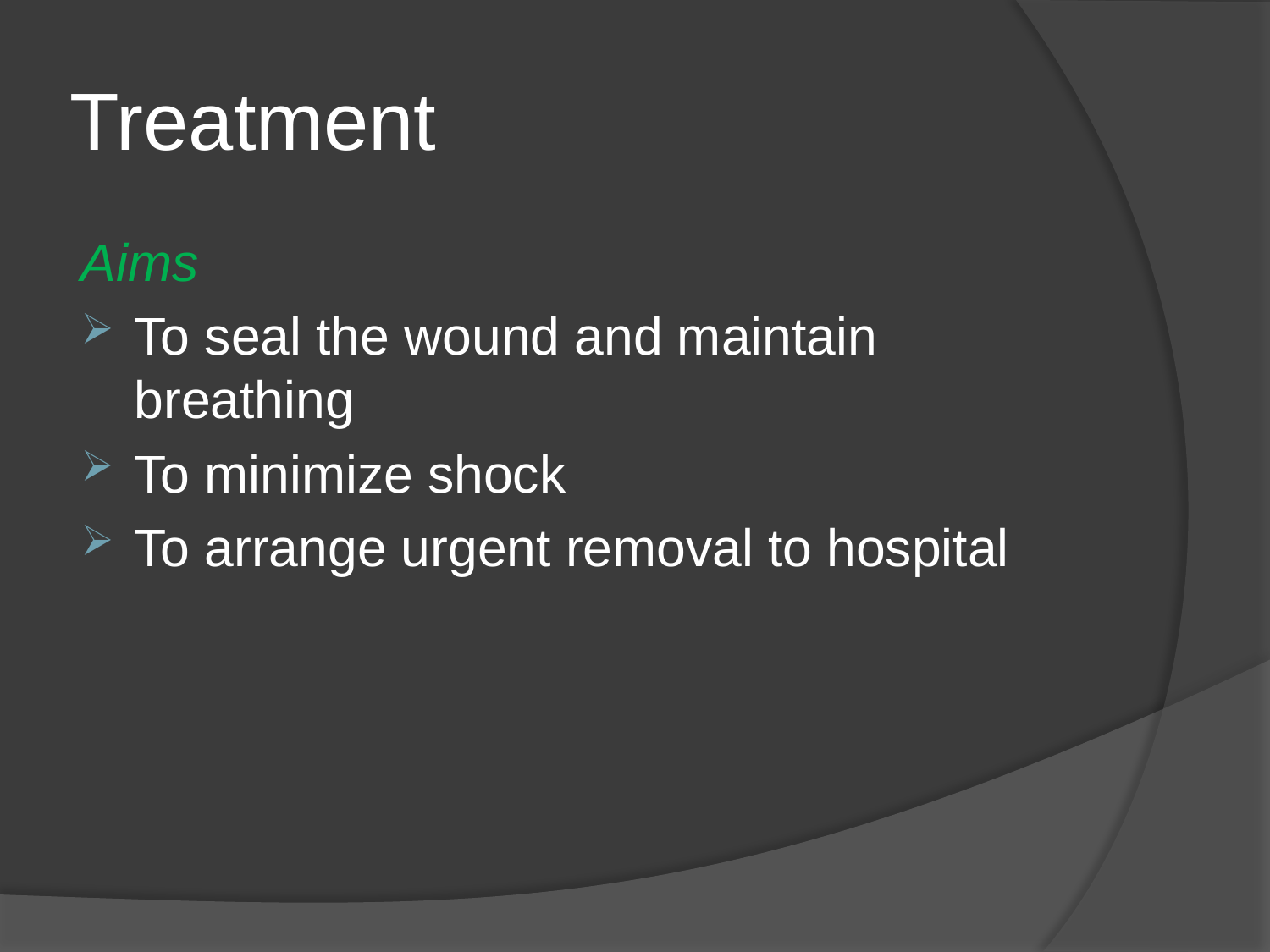

# Treatment
Aims
To seal the wound and maintain breathing
To minimize shock
To arrange urgent removal to hospital